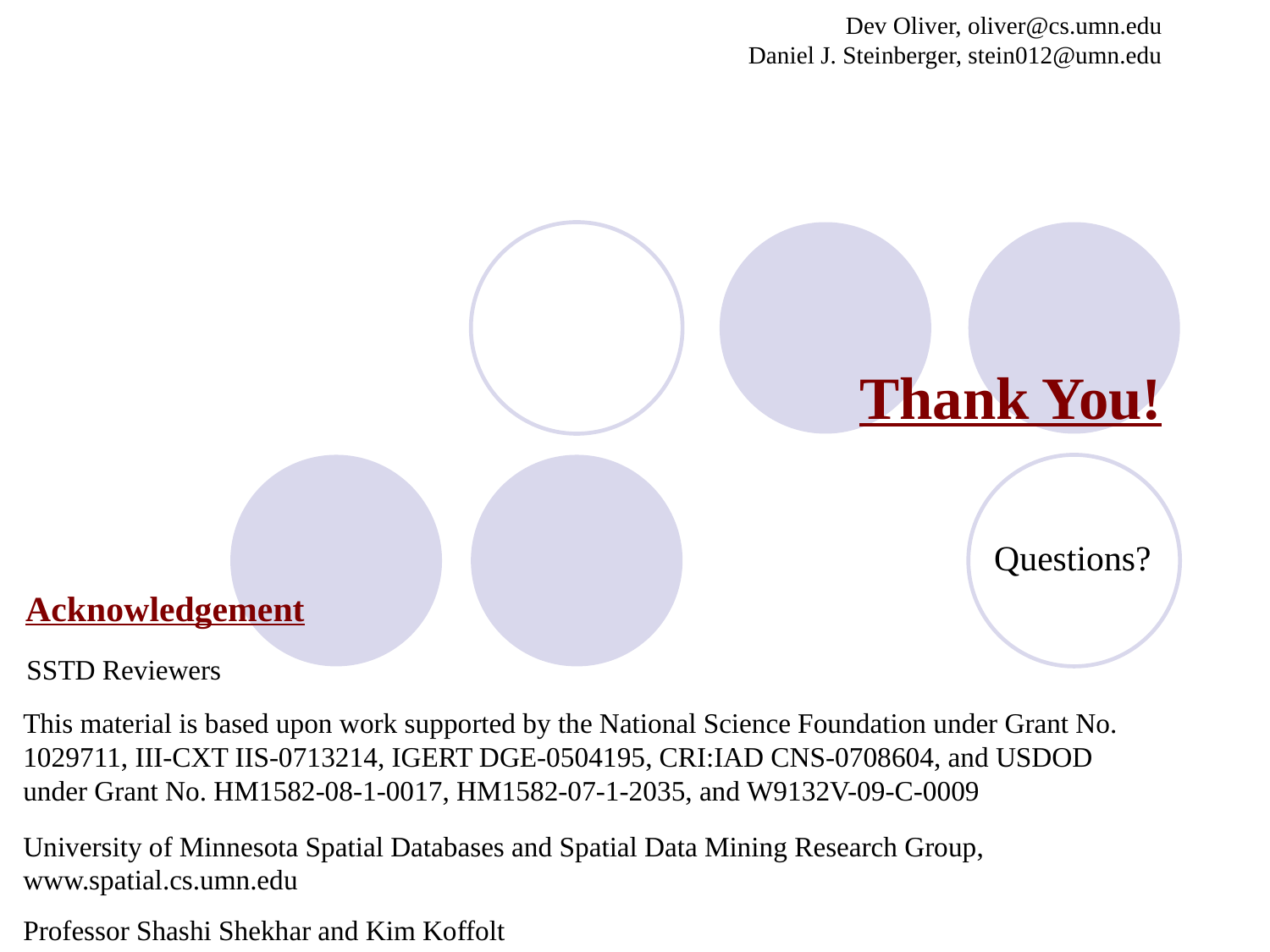

Dev Oliver, oliver@cs.umn.edu
Daniel J. Steinberger, stein012@umn.edu
# Thank You!
Questions?
Acknowledgement
SSTD Reviewers
This material is based upon work supported by the National Science Foundation under Grant No. 1029711, III-CXT IIS-0713214, IGERT DGE-0504195, CRI:IAD CNS-0708604, and USDOD under Grant No. HM1582-08-1-0017, HM1582-07-1-2035, and W9132V-09-C-0009
University of Minnesota Spatial Databases and Spatial Data Mining Research Group, www.spatial.cs.umn.edu

Professor Shashi Shekhar and Kim Koffolt